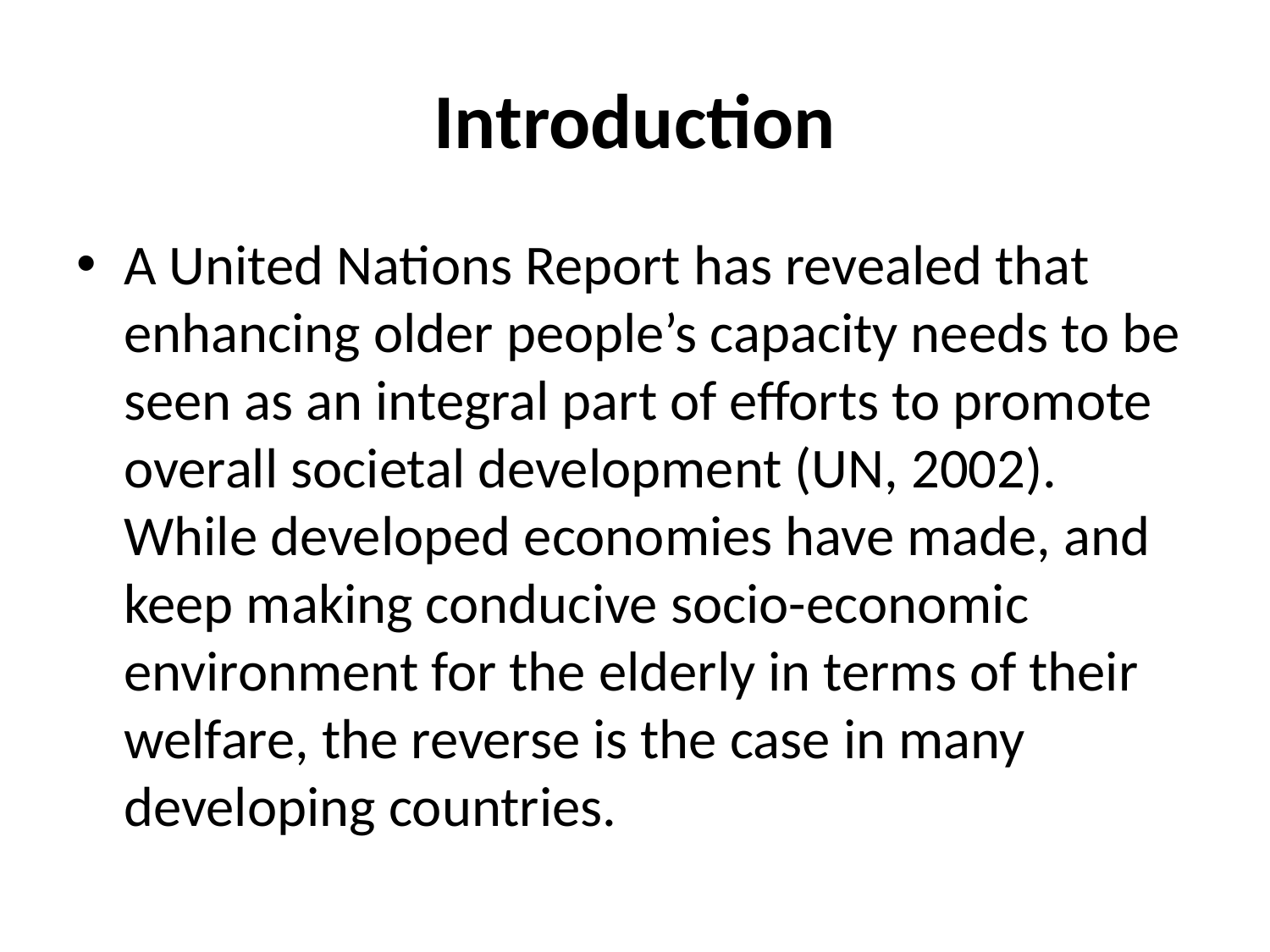

# Introduction
A United Nations Report has revealed that enhancing older people’s capacity needs to be seen as an integral part of efforts to promote overall societal development (UN, 2002).  While developed economies have made, and keep making conducive socio-economic environment for the elderly in terms of their welfare, the reverse is the case in many developing countries.